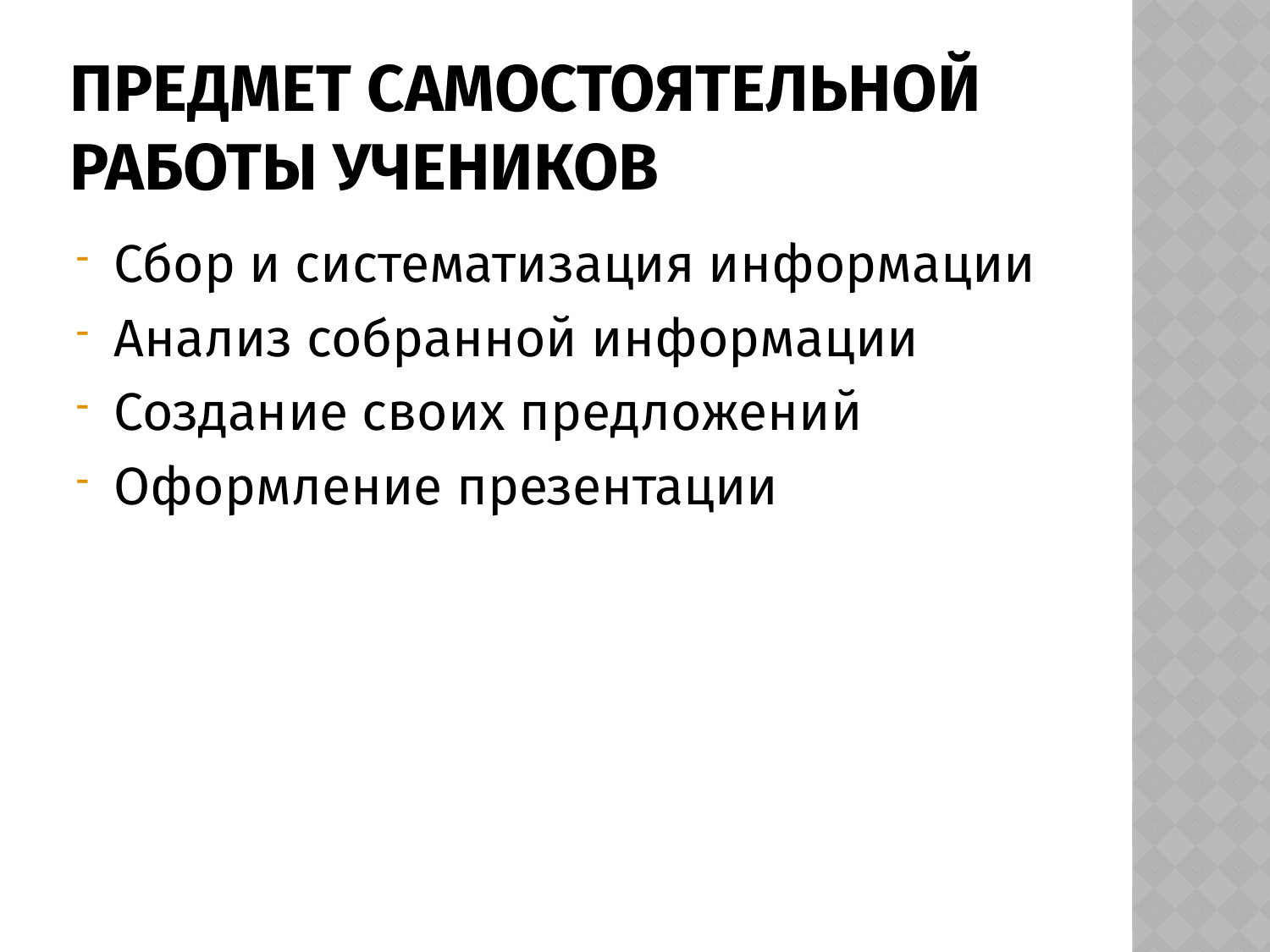

# Предмет самостоятельной работы учеников
Сбор и систематизация информации
Анализ собранной информации
Создание своих предложений
Оформление презентации